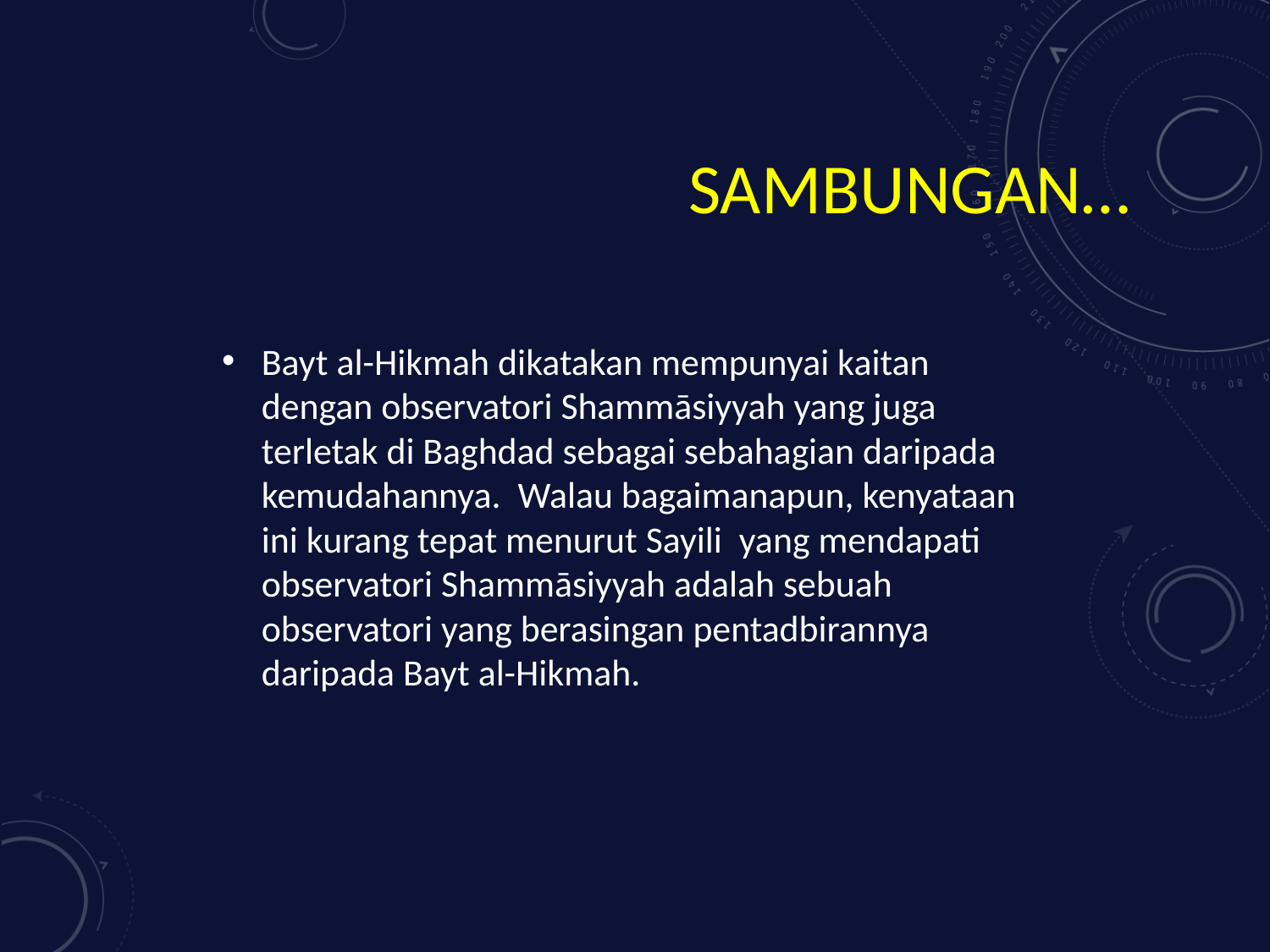

# Sambungan…
Bayt al-Hikmah dikatakan mempunyai kaitan dengan observatori Shammāsiyyah yang juga terletak di Baghdad sebagai sebahagian daripada kemudahannya.  Walau bagaimanapun, kenyataan ini kurang tepat menurut Sayili  yang mendapati observatori Shammāsiyyah adalah sebuah observatori yang berasingan pentadbirannya daripada Bayt al-Hikmah.